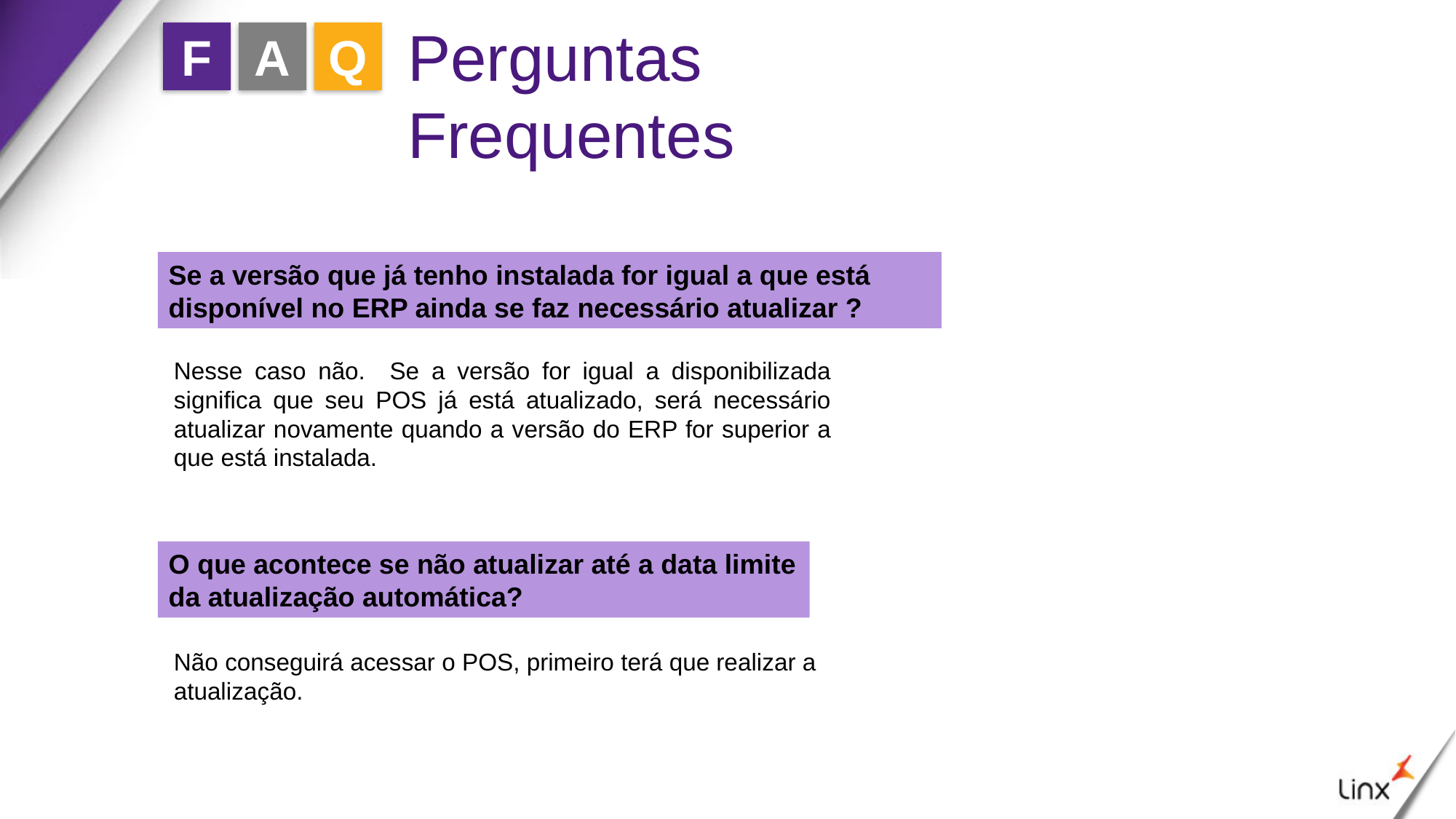

# Perguntas Frequentes
F

A

Q

Se a versão que já tenho instalada for igual a que está disponível no ERP ainda se faz necessário atualizar ?
Nesse caso não.  Se a versão for igual a disponibilizada significa que seu POS já está atualizado, será necessário atualizar novamente quando a versão do ERP for superior a que está instalada.
O que acontece se não atualizar até a data limite da atualização automática?
Não conseguirá acessar o POS, primeiro terá que realizar a atualização.